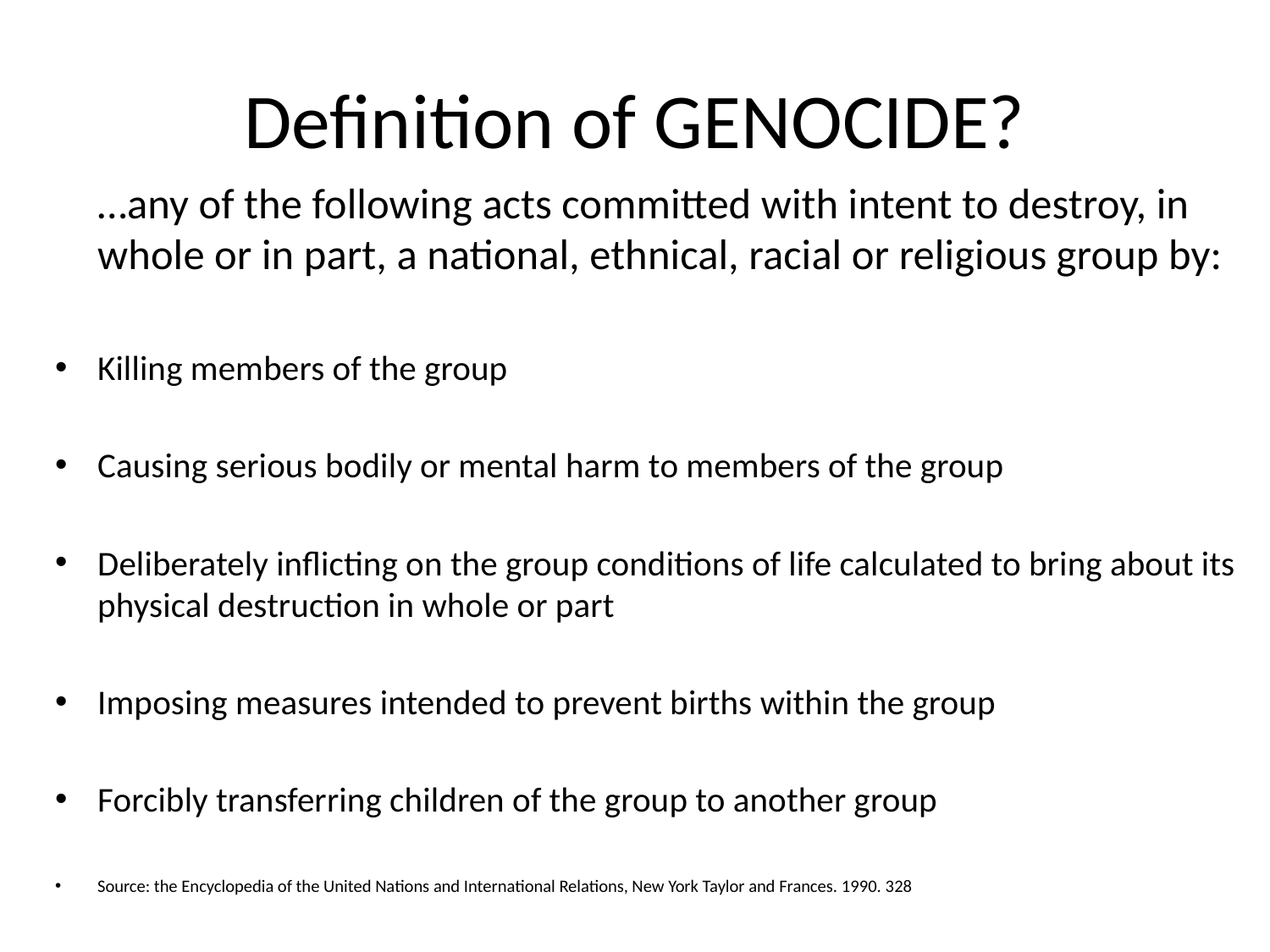

# Definition of GENOCIDE?
	…any of the following acts committed with intent to destroy, in whole or in part, a national, ethnical, racial or religious group by:

Killing members of the group

Causing serious bodily or mental harm to members of the group

Deliberately inflicting on the group conditions of life calculated to bring about its physical destruction in whole or part

Imposing measures intended to prevent births within the group

Forcibly transferring children of the group to another group

Source: the Encyclopedia of the United Nations and International Relations, New York Taylor and Frances. 1990. 328